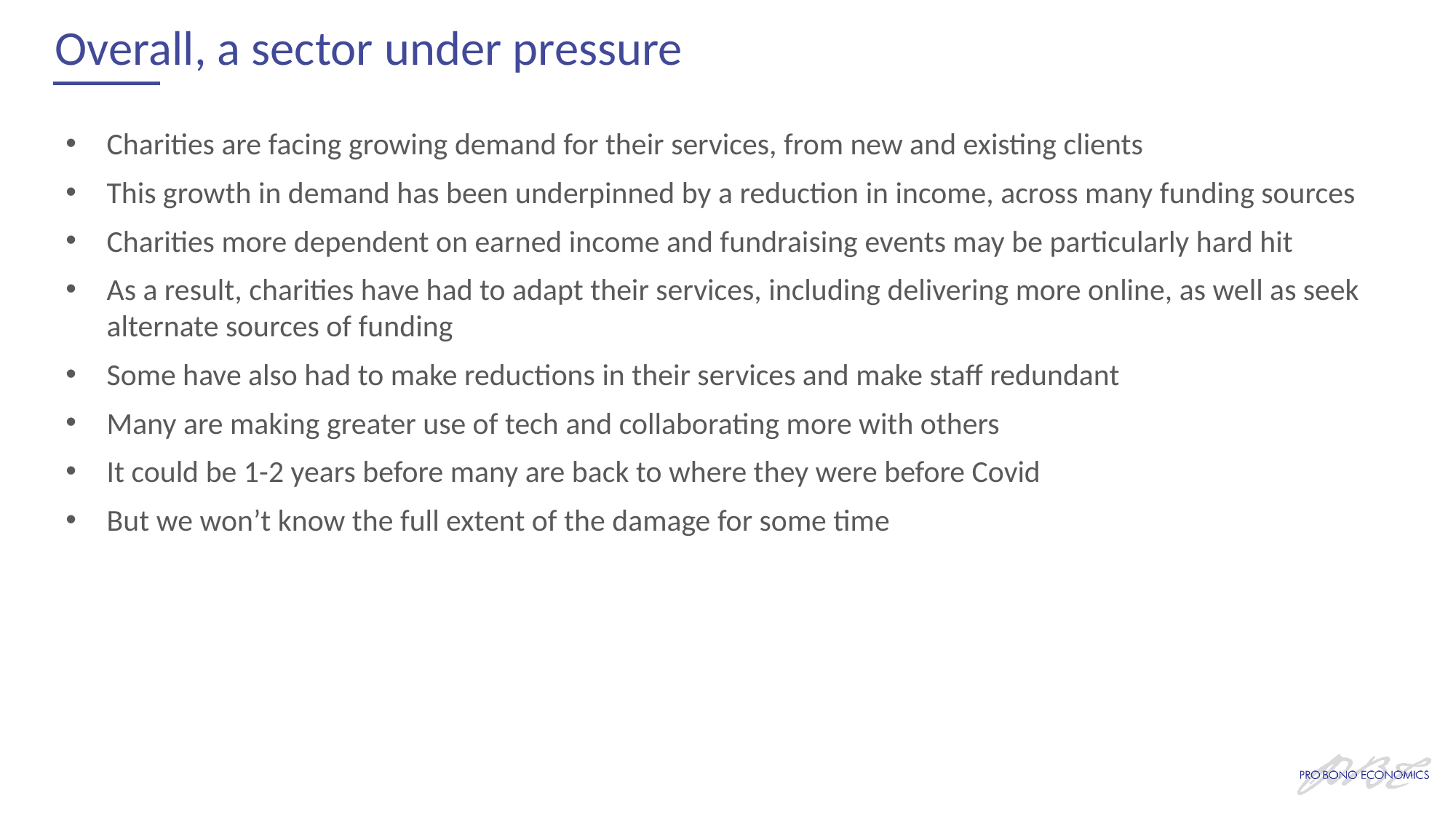

# Overall, a sector under pressure
Charities are facing growing demand for their services, from new and existing clients
This growth in demand has been underpinned by a reduction in income, across many funding sources
Charities more dependent on earned income and fundraising events may be particularly hard hit
As a result, charities have had to adapt their services, including delivering more online, as well as seek alternate sources of funding
Some have also had to make reductions in their services and make staff redundant
Many are making greater use of tech and collaborating more with others
It could be 1-2 years before many are back to where they were before Covid
But we won’t know the full extent of the damage for some time